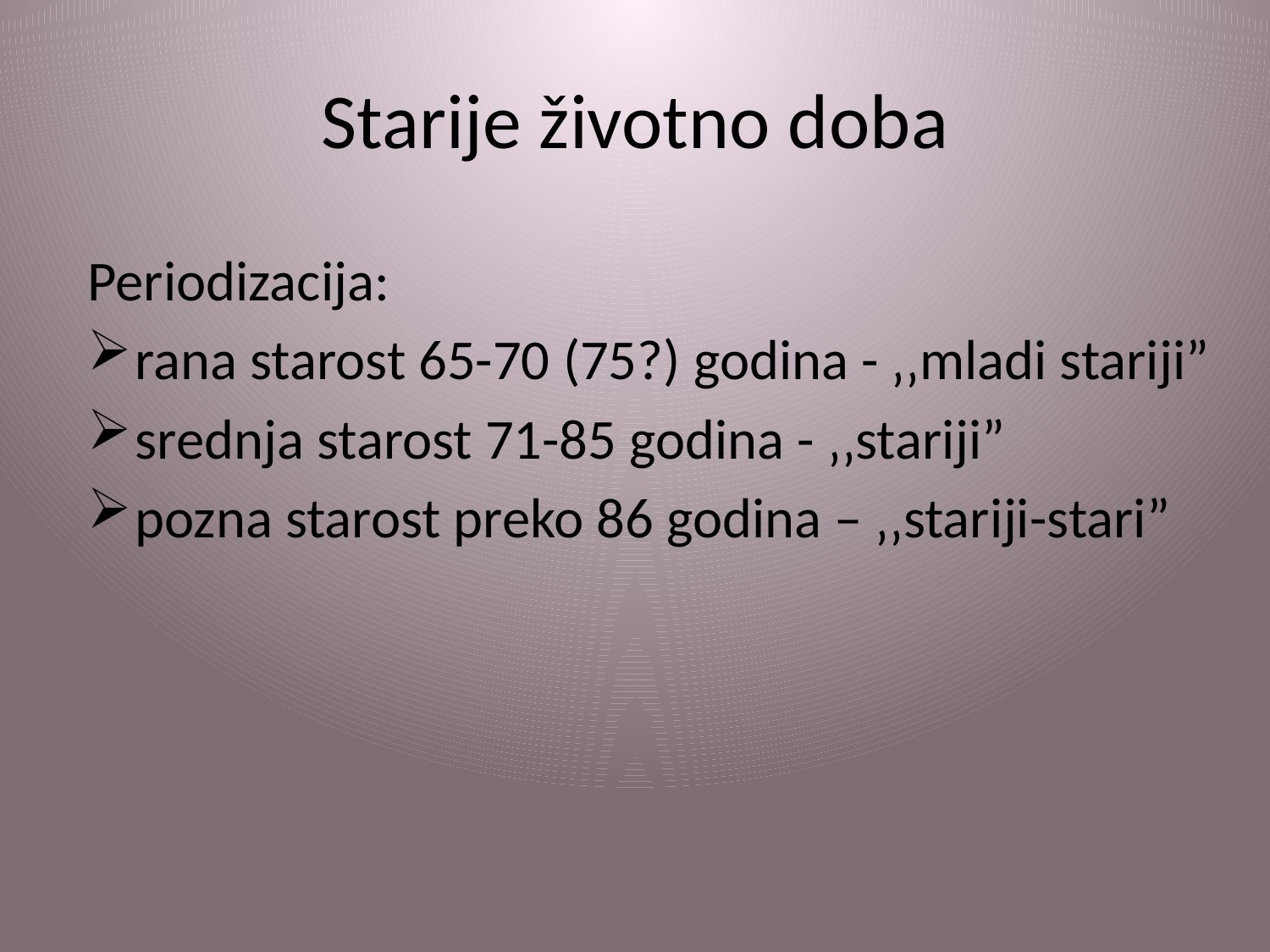

# Starije životno doba
Periodizacija:
rana starost 65-70 (75?) godina - ‚‚mladi stariji”
srednja starost 71-85 godina - ‚‚stariji”
pozna starost preko 86 godina – ‚‚stariji-stari”